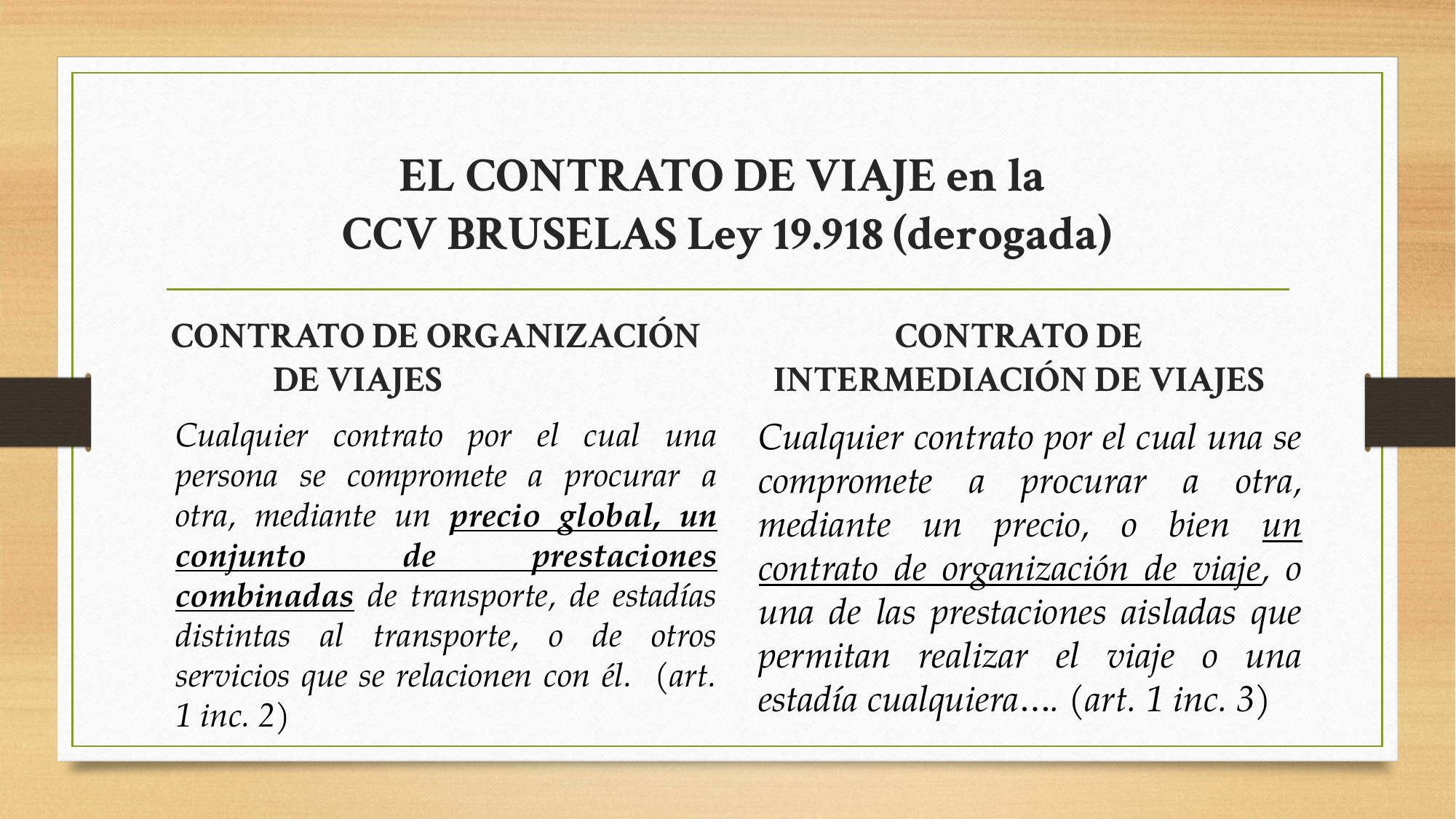

# EL CONTRATO DE VIAJE en la CCV BRUSELAS Ley 19.918 (derogada)
CONTRATO DE ORGANIZACIÓN DE VIAJES
CONTRATO DE INTERMEDIACIÓN DE VIAJES
Cualquier contrato por el cual una persona se compromete a procurar a otra, mediante un precio global, un conjunto de prestaciones combinadas de transporte, de estadías distintas al transporte, o de otros servicios que se relacionen con él.  (art. 1 inc. 2)
Cualquier contrato por el cual una se compromete a procurar a otra, mediante un precio, o bien un contrato de organización de viaje, o una de las prestaciones aisladas que permitan realizar el viaje o una estadía cualquiera…. (art. 1 inc. 3)